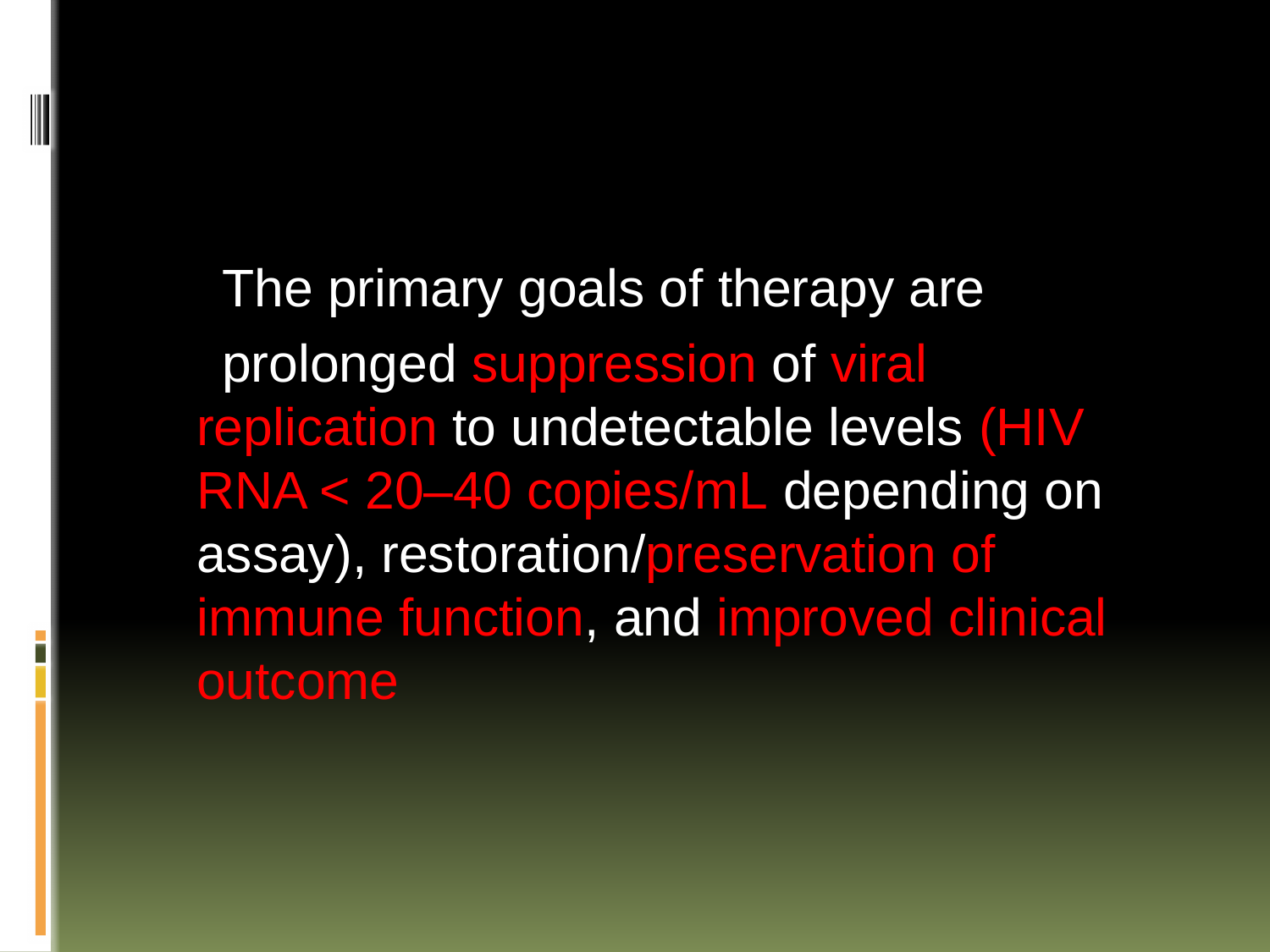

#
     The primary goals of therapy are
     prolonged suppression of viral  replication to undetectable levels (HIV RNA < 20–40 copies/mL depending on assay), restoration/preservation of immune function, and improved clinical outcome